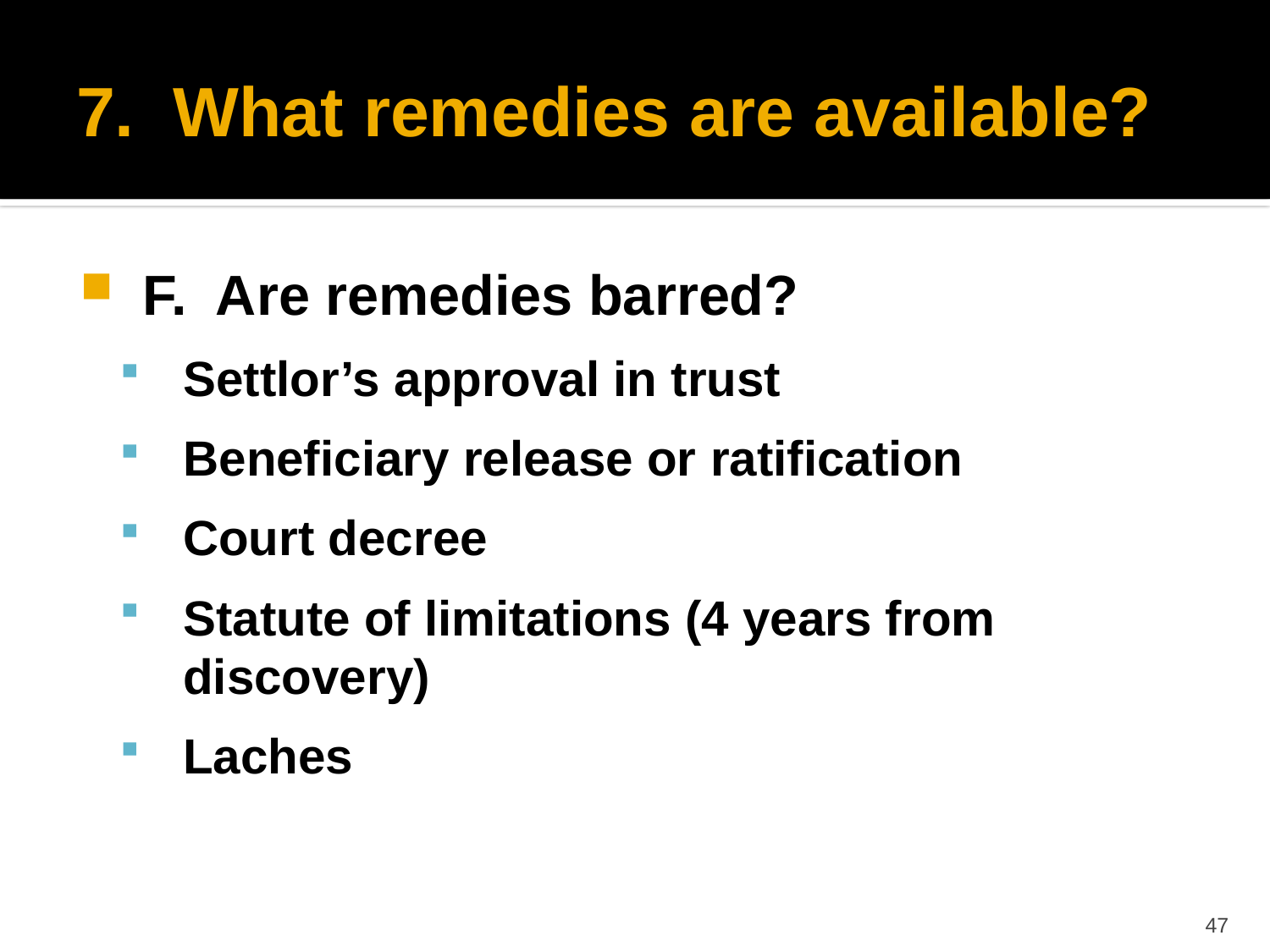

# 7.  What remedies are available?
F.  Are remedies barred?
Settlor’s approval in trust
Beneficiary release or ratification
Court decree
Statute of limitations (4 years from discovery)
Laches
47